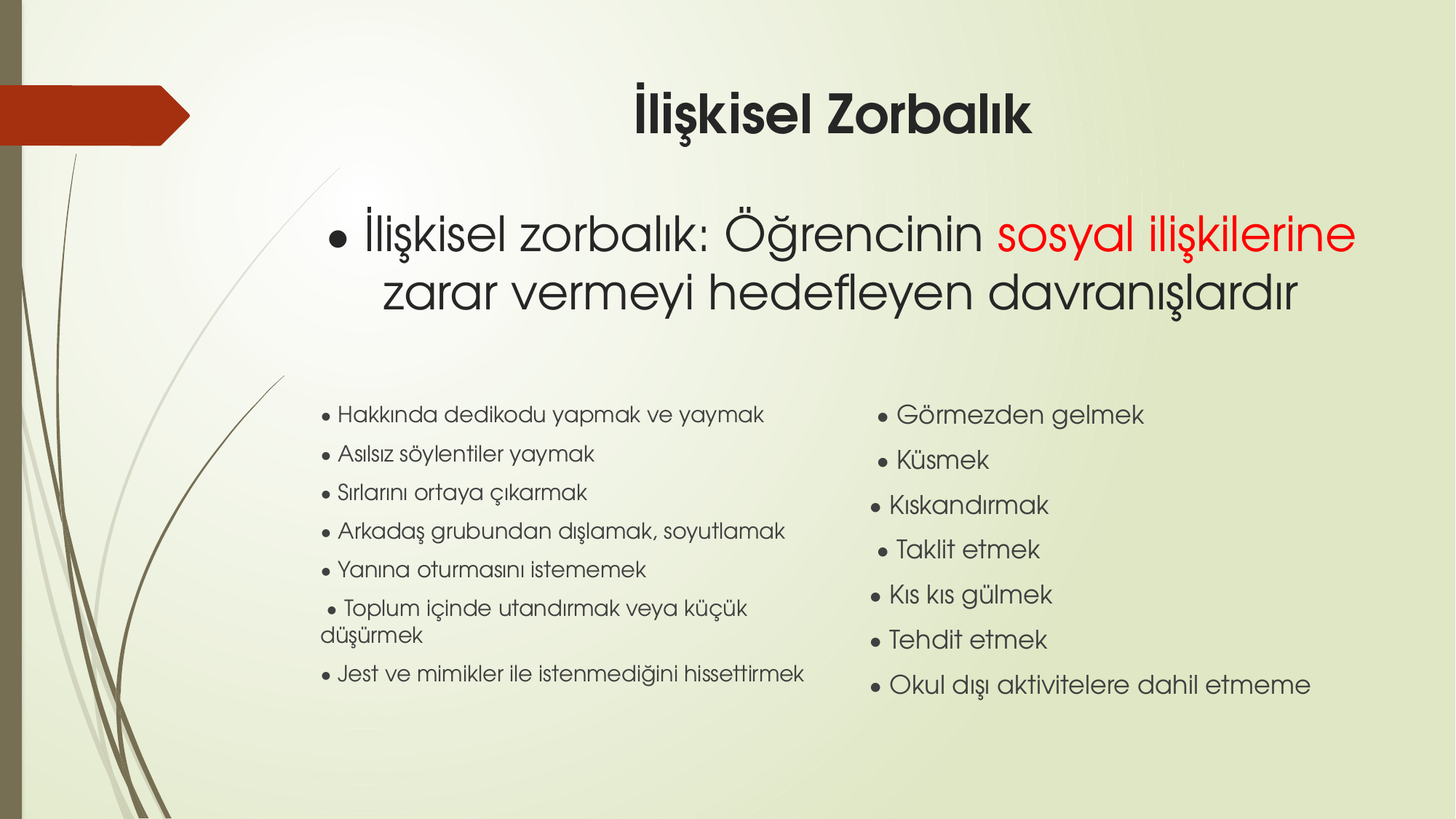

# İlişkisel Zorbalık • İlişkisel zorbalık: Öğrencinin sosyal ilişkilerine zarar vermeyi hedefleyen davranışlardır
 • Görmezden gelmek
 • Küsmek
• Kıskandırmak
 • Taklit etmek
• Kıs kıs gülmek
• Tehdit etmek
• Okul dışı aktivitelere dahil etmeme
• Hakkında dedikodu yapmak ve yaymak
• Asılsız söylentiler yaymak
• Sırlarını ortaya çıkarmak
• Arkadaş grubundan dışlamak, soyutlamak
• Yanına oturmasını istememek
 • Toplum içinde utandırmak veya küçük düşürmek
• Jest ve mimikler ile istenmediğini hissettirmek